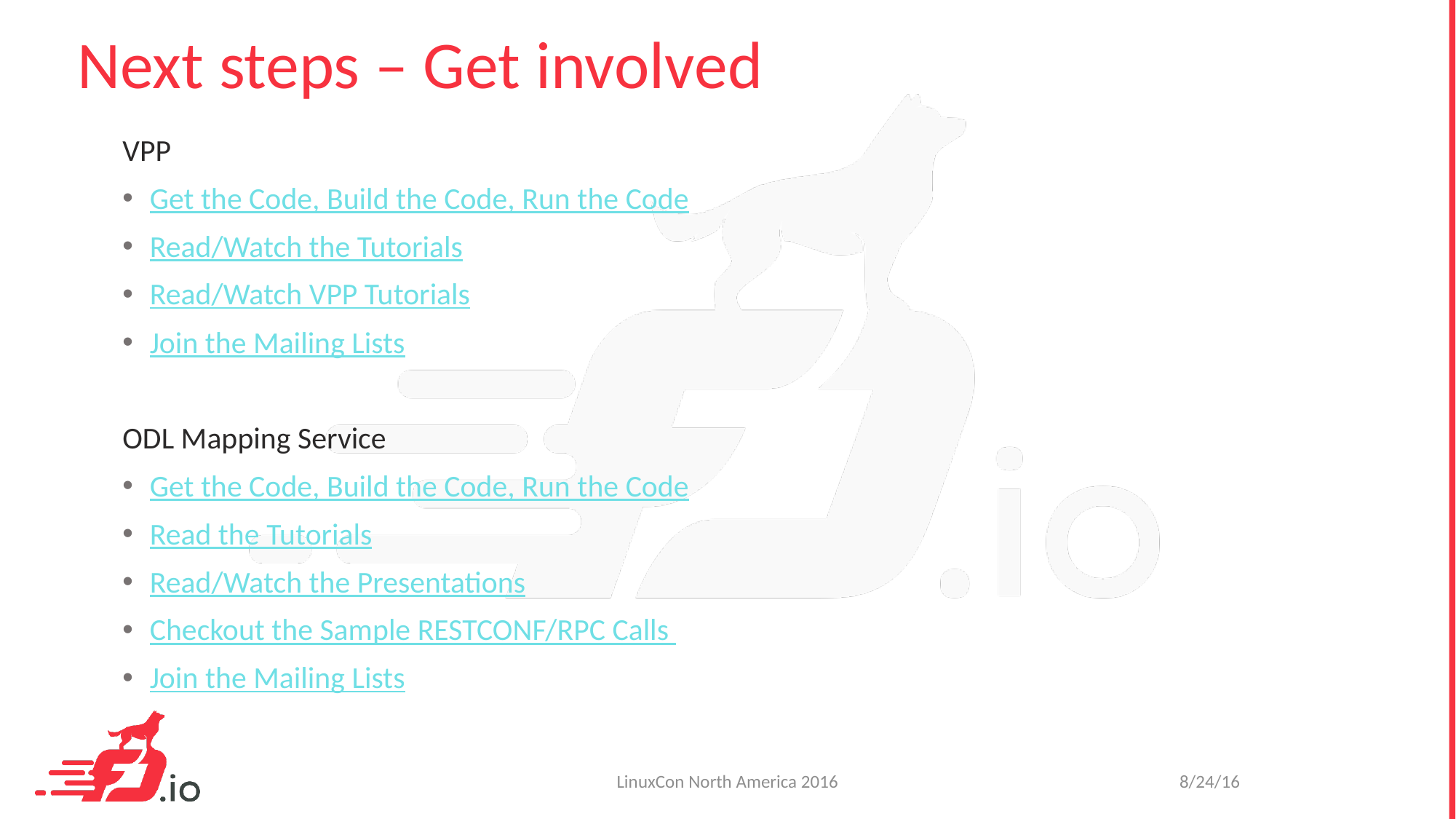

Next steps – Get involved

VPP
Get the Code, Build the Code, Run the Code
Read/Watch the Tutorials
Read/Watch VPP Tutorials
Join the Mailing Lists

ODL Mapping Service
Get the Code, Build the Code, Run the Code
Read the Tutorials
Read/Watch the Presentations
Checkout the Sample RESTCONF/RPC Calls
Join the Mailing Lists

LinuxCon North America 2016
8/24/16